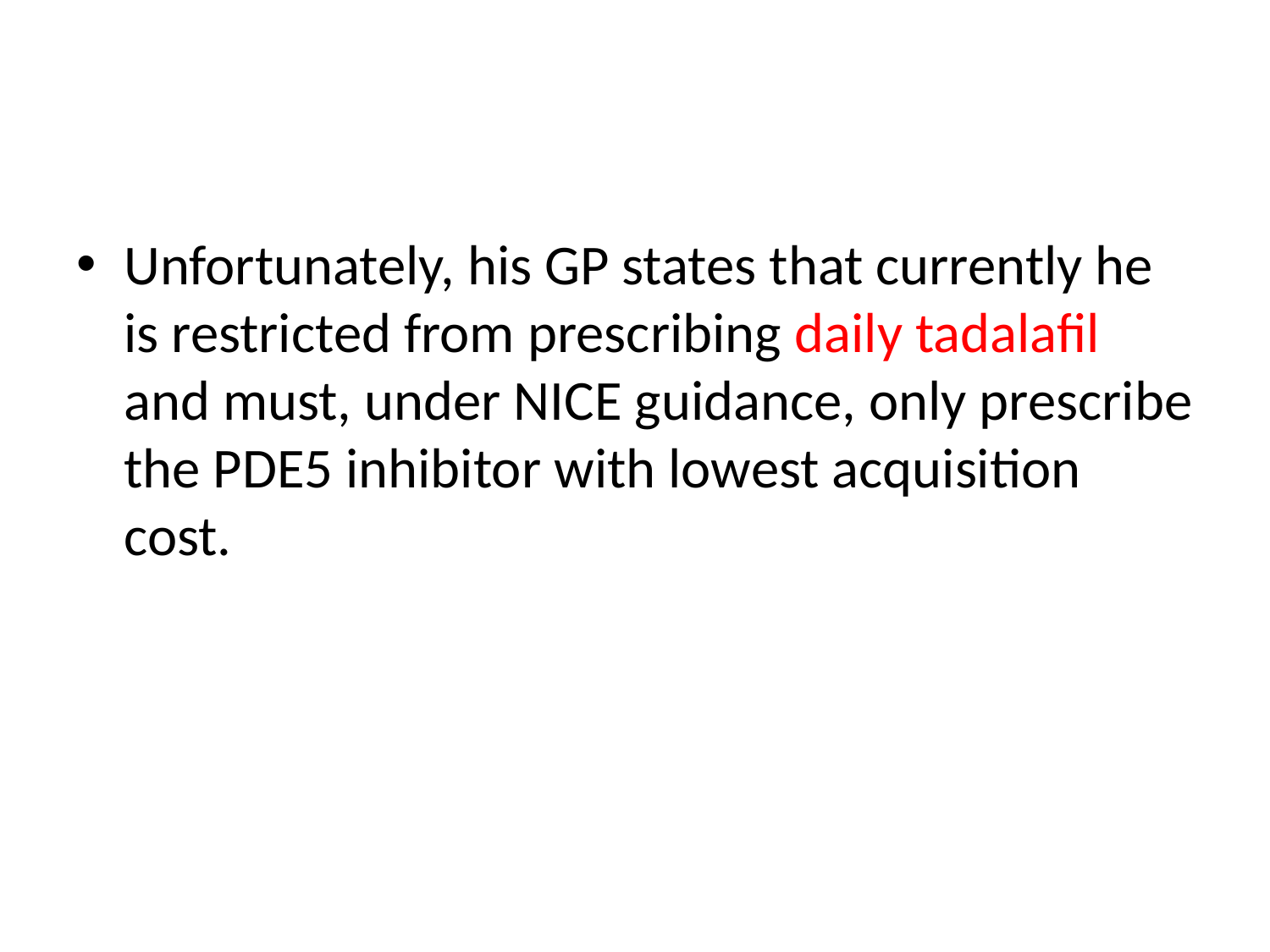

#
Unfortunately, his GP states that currently he is restricted from prescribing daily tadalafil and must, under NICE guidance, only prescribe the PDE5 inhibitor with lowest acquisition cost.